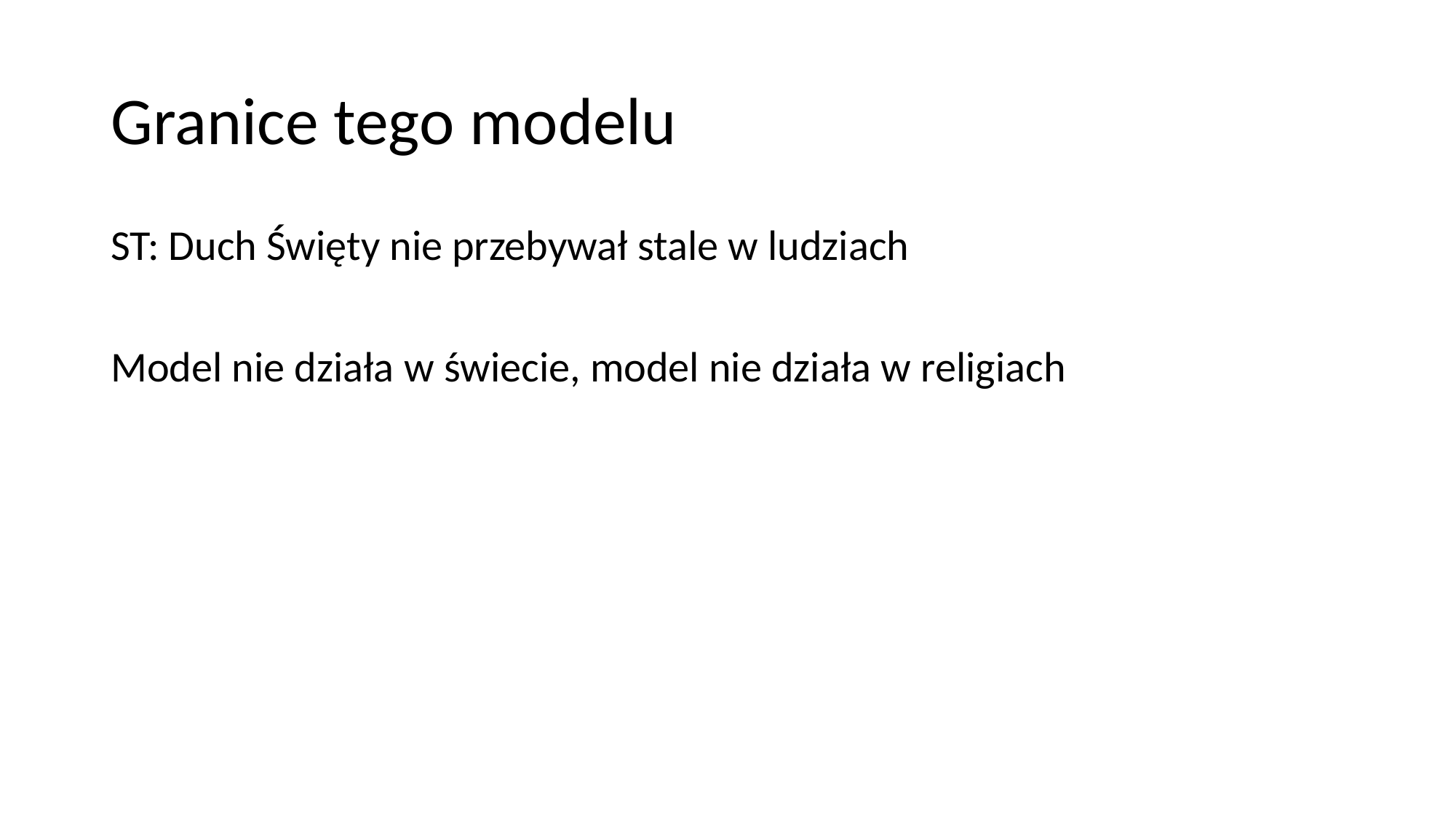

# Granice tego modelu
ST: Duch Święty nie przebywał stale w ludziach

Model nie działa w świecie, model nie działa w religiach